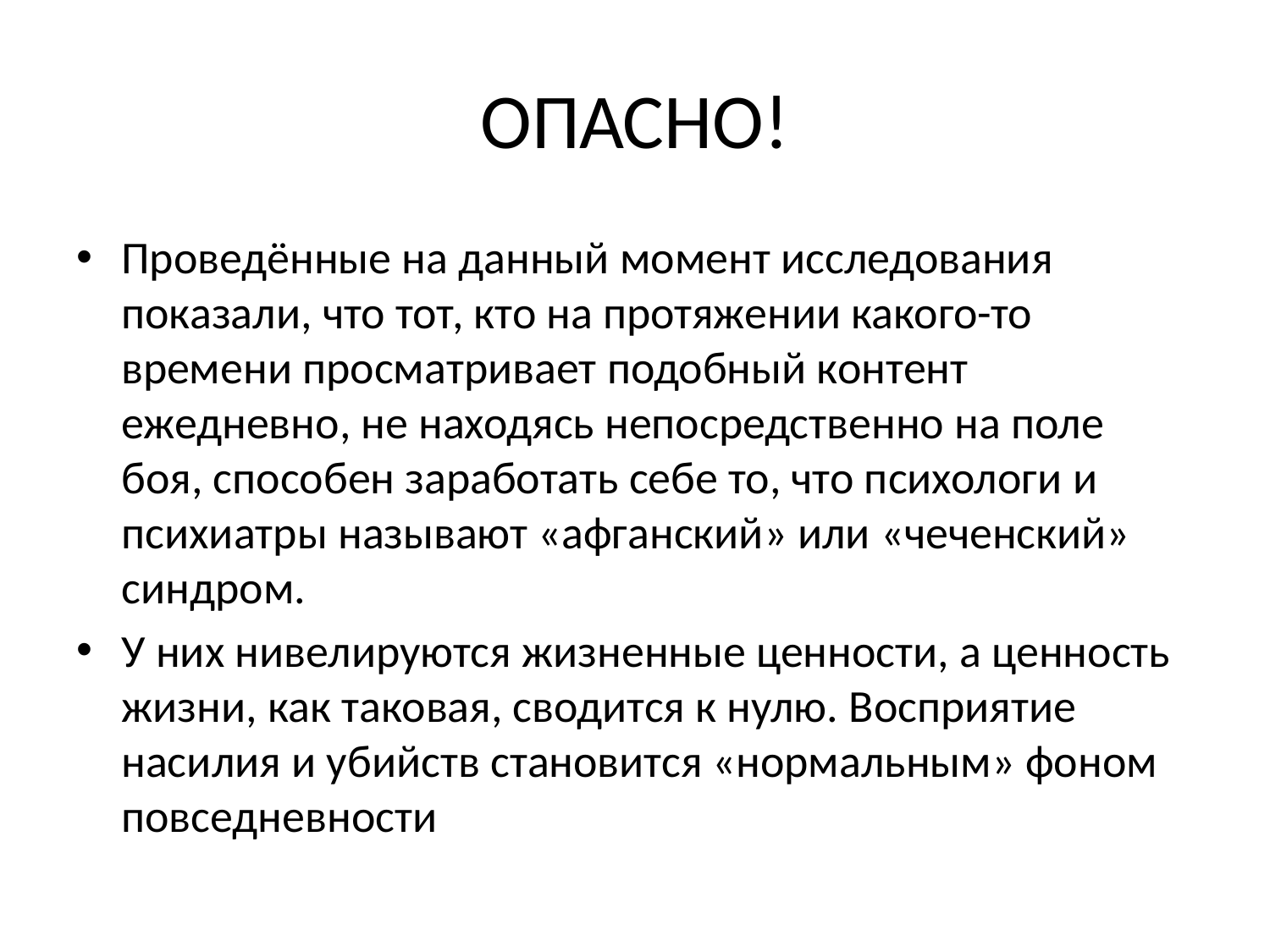

# ОПАСНО!
Проведённые на данный момент исследования показали, что тот, кто на протяжении какого-то времени просматривает подобный контент ежедневно, не находясь непосредственно на поле боя, способен заработать себе то, что психологи и психиатры называют «афганский» или «чеченский» синдром.
У них нивелируются жизненные ценности, а ценность жизни, как таковая, сводится к нулю. Восприятие насилия и убийств становится «нормальным» фоном повседневности